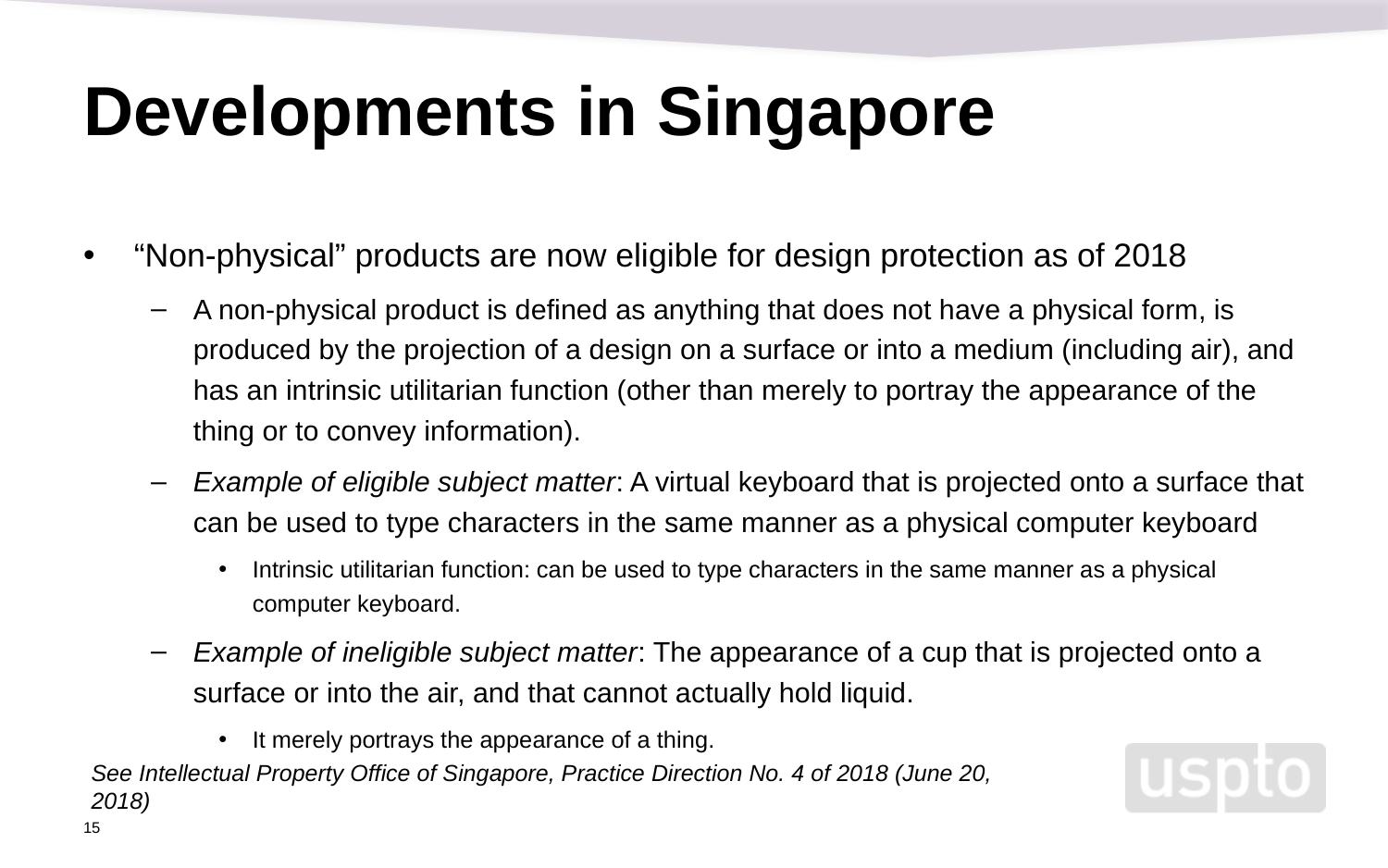

# Developments in Singapore
“Non-physical” products are now eligible for design protection as of 2018
A non-physical product is defined as anything that does not have a physical form, is produced by the projection of a design on a surface or into a medium (including air), and has an intrinsic utilitarian function (other than merely to portray the appearance of the thing or to convey information).
Example of eligible subject matter: A virtual keyboard that is projected onto a surface that can be used to type characters in the same manner as a physical computer keyboard
Intrinsic utilitarian function: can be used to type characters in the same manner as a physical computer keyboard.
Example of ineligible subject matter: The appearance of a cup that is projected onto a surface or into the air, and that cannot actually hold liquid.
It merely portrays the appearance of a thing.
See Intellectual Property Office of Singapore, Practice Direction No. 4 of 2018 (June 20, 2018)
15